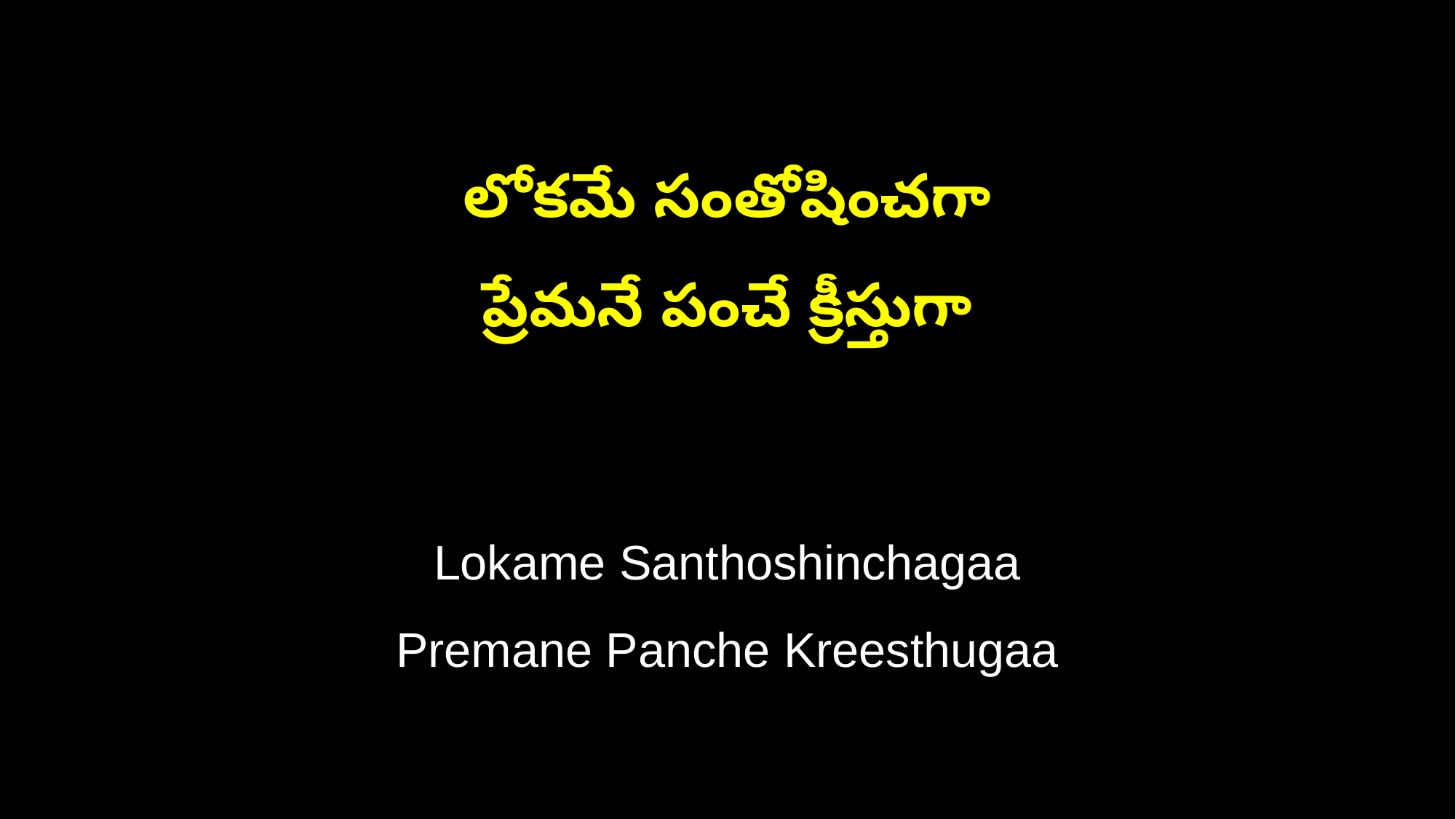

లోకమే సంతోషించగా
ప్రేమనే పంచే క్రీస్తుగా
Lokame Santhoshinchagaa
Premane Panche Kreesthugaa